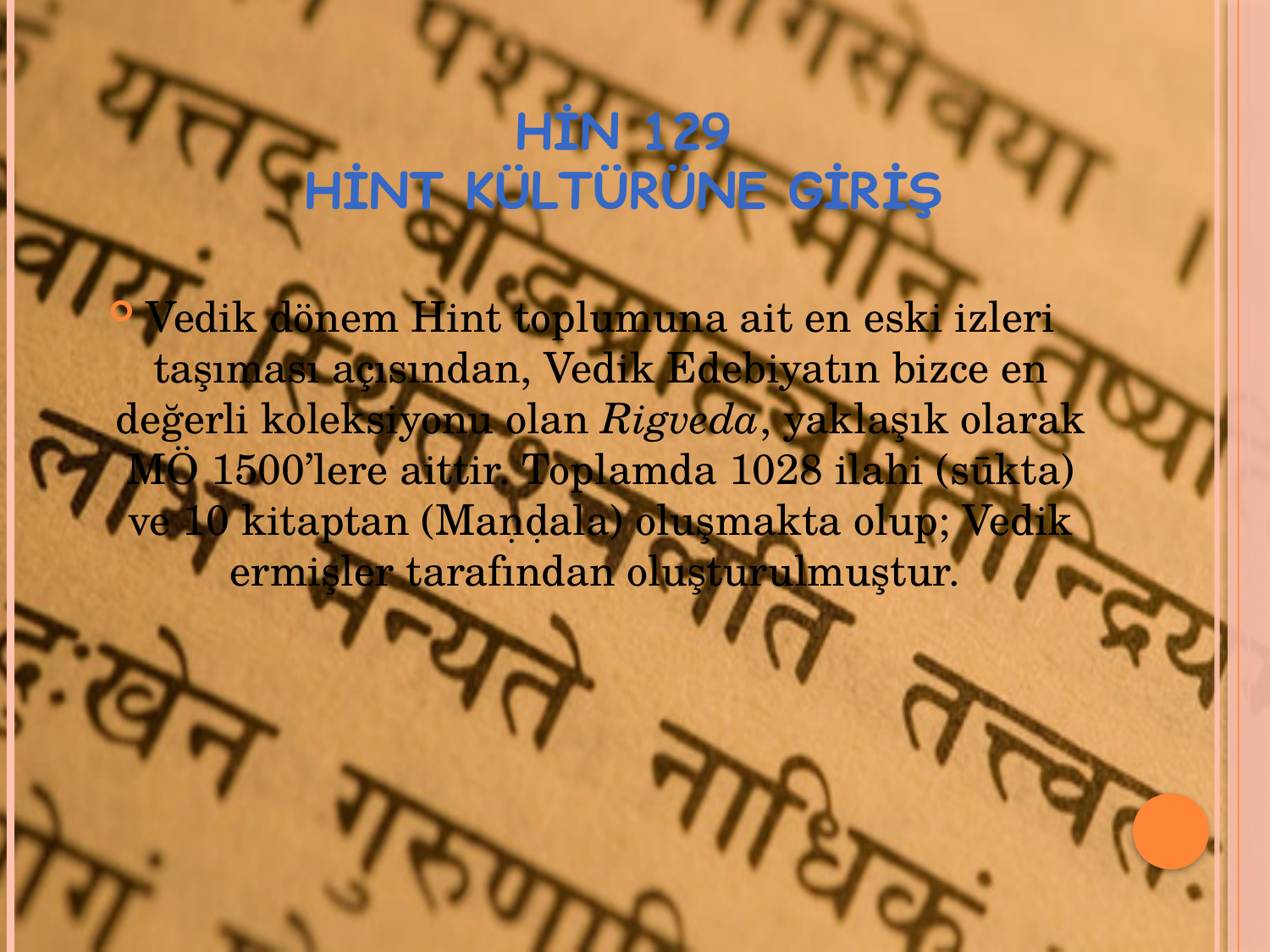

# HİN 129 HİNT KÜLTÜRÜNE GİRİŞ

Vedik dönem Hint toplumuna ait en eski izleri taşıması açısından, Vedik Edebiyatın bizce en değerli koleksiyonu olan Rigveda, yaklaşık olarak MÖ 1500’lere aittir. Toplamda 1028 ilahi (sūkta) ve 10 kitaptan (Maṇḍala) oluşmakta olup; Vedik ermişler tarafından oluşturulmuştur.